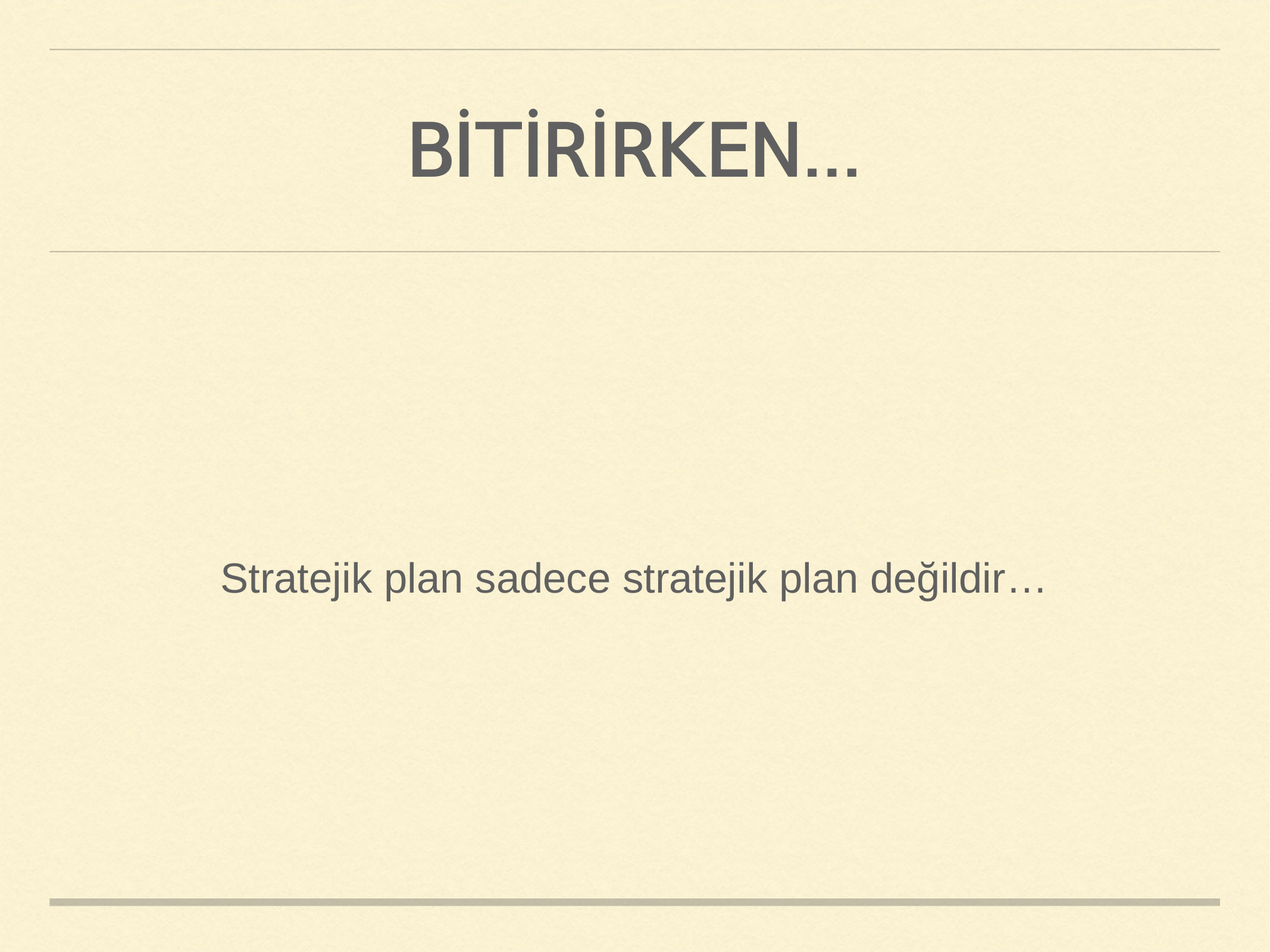

# BİTİRİRKEN…
Stratejik plan sadece stratejik plan değildir…